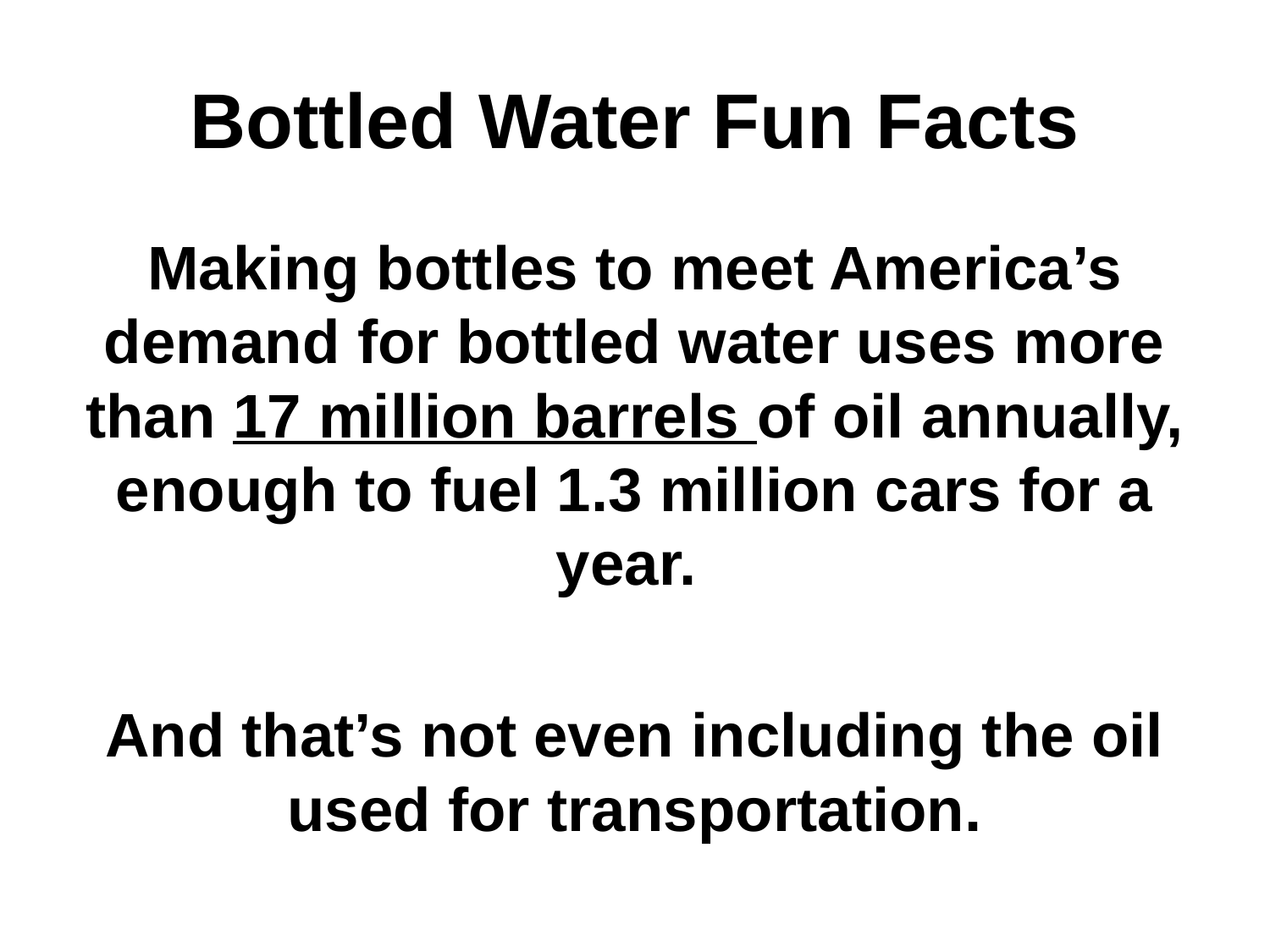

# Bottled Water Fun Facts
Making bottles to meet America’s demand for bottled water uses more than 17 million barrels of oil annually, enough to fuel 1.3 million cars for a year.

And that’s not even including the oil used for transportation.